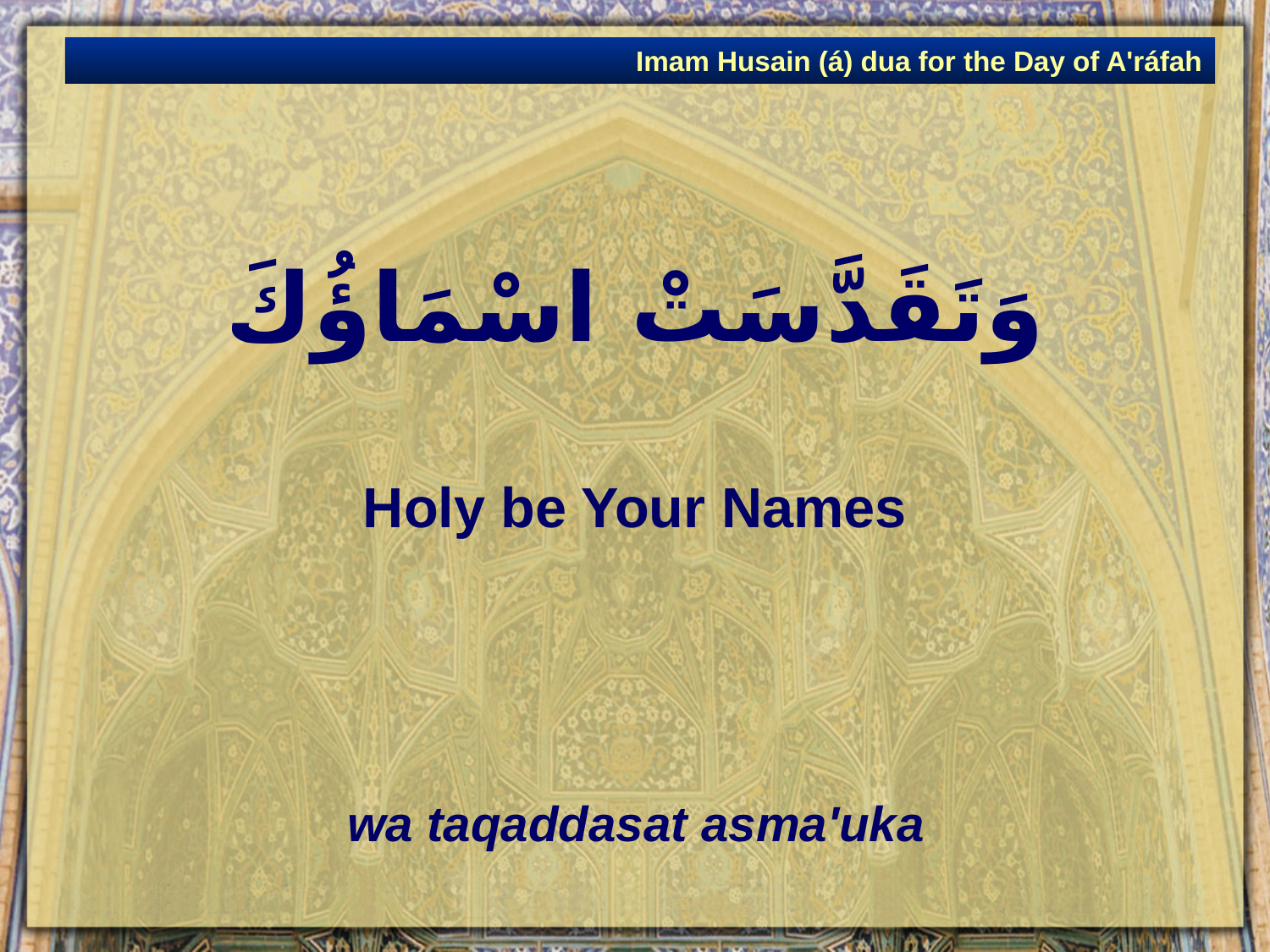

Imam Husain (á) dua for the Day of A'ráfah
# وَتَقَدَّسَتْ اسْمَاؤُكَ
Holy be Your Names
wa taqaddasat asma'uka